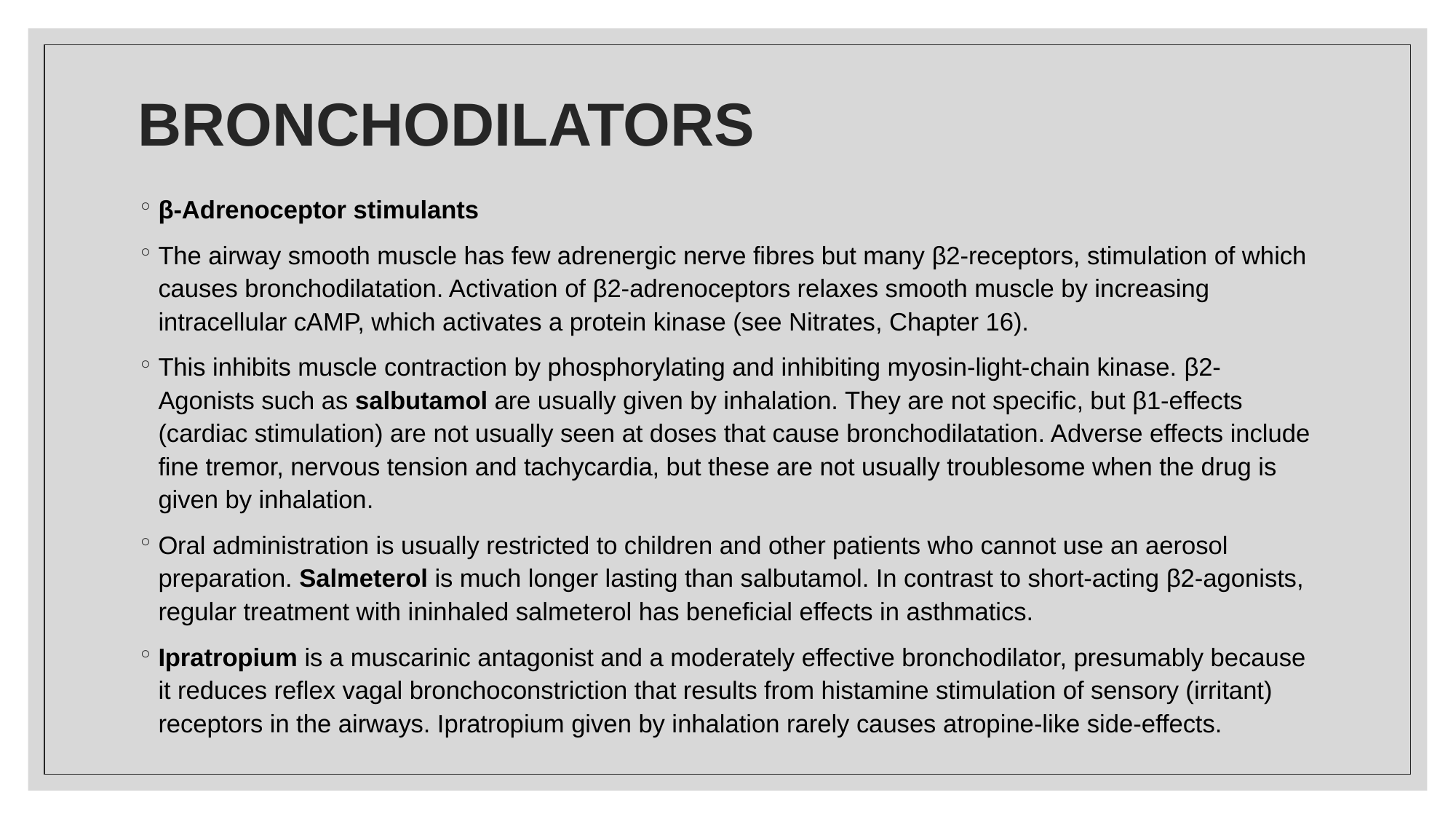

# BRONCHODILATORS
β-Adrenoceptor stimulants
The airway smooth muscle has few adrenergic nerve fibres but many β2-receptors, stimulation of which causes bronchodilatation. Activation of β2-adrenoceptors relaxes smooth muscle by increasing intracellular cAMP, which activates a protein kinase (see Nitrates, Chapter 16).
This inhibits muscle contraction by phosphorylating and inhibiting myosin-light-chain kinase. β2-Agonists such as salbutamol are usually given by inhalation. They are not specific, but β1-effects (cardiac stimulation) are not usually seen at doses that cause bronchodilatation. Adverse effects include fine tremor, nervous tension and tachycardia, but these are not usually troublesome when the drug is given by inhalation.
Oral administration is usually restricted to children and other patients who cannot use an aerosol preparation. Salmeterol is much longer lasting than salbutamol. In contrast to short-acting β2-agonists, regular treatment with ininhaled salmeterol has beneficial effects in asthmatics.
Ipratropium is a muscarinic antagonist and a moderately effective bronchodilator, presumably because it reduces reflex vagal bronchoconstriction that results from histamine stimulation of sensory (irritant) receptors in the airways. Ipratropium given by inhalation rarely causes atropine-like side-effects.